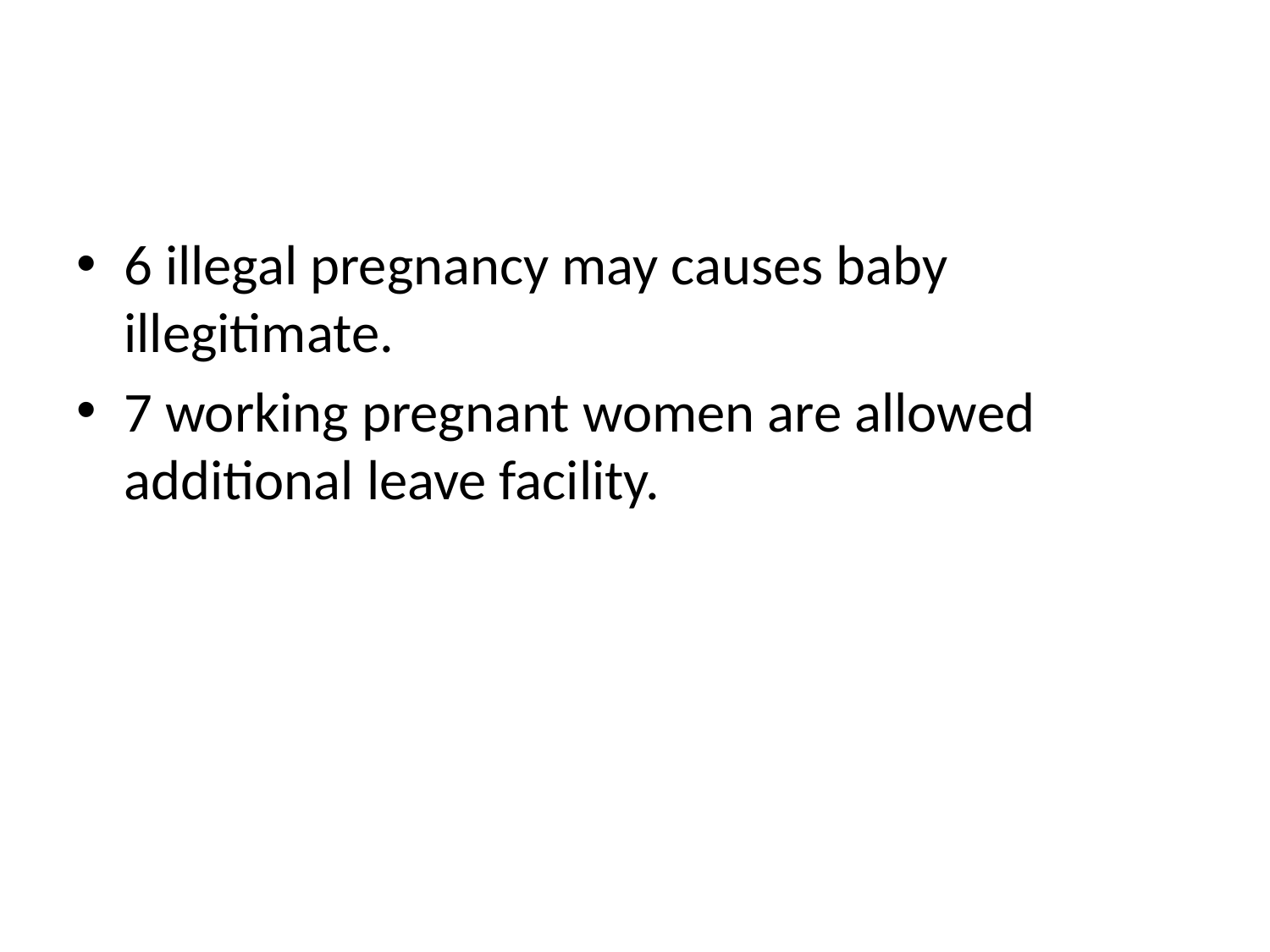

#
6 illegal pregnancy may causes baby illegitimate.
7 working pregnant women are allowed additional leave facility.